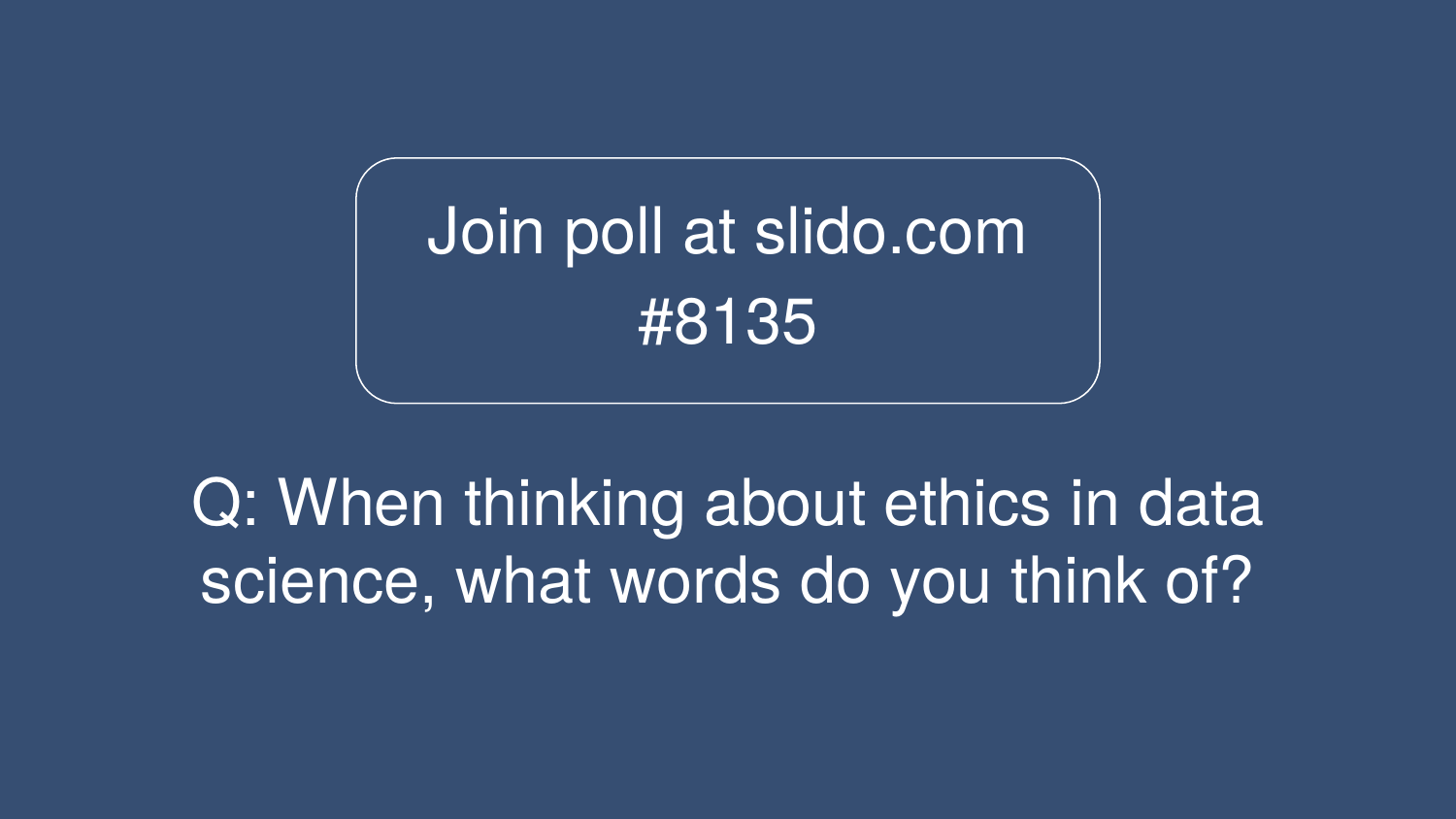

Join poll at slido.com
#8135

Q: When thinking about ethics in data science, what words do you think of?